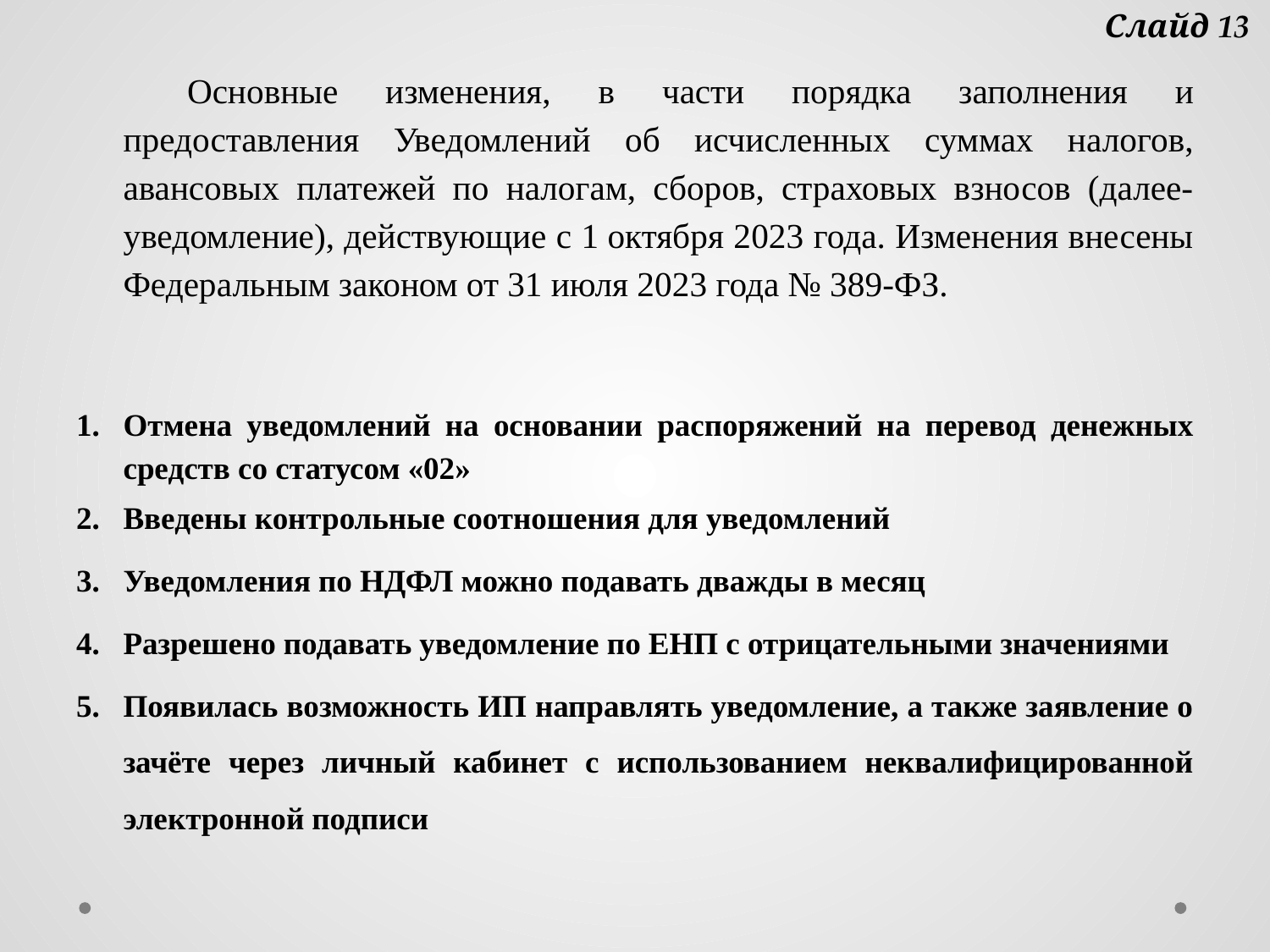

Слайд 13
Основные изменения, в части порядка заполнения и предоставления Уведомлений об исчисленных суммах налогов, авансовых платежей по налогам, сборов, страховых взносов (далее- уведомление), действующие с 1 октября 2023 года. Изменения внесены Федеральным законом от 31 июля 2023 года № 389-ФЗ.

Отмена уведомлений на основании распоряжений на перевод денежных средств со статусом «02»
Введены контрольные соотношения для уведомлений
Уведомления по НДФЛ можно подавать дважды в месяц
Разрешено подавать уведомление по ЕНП с отрицательными значениями
Появилась возможность ИП направлять уведомление, а также заявление о зачёте через личный кабинет с использованием неквалифицированной электронной подписи